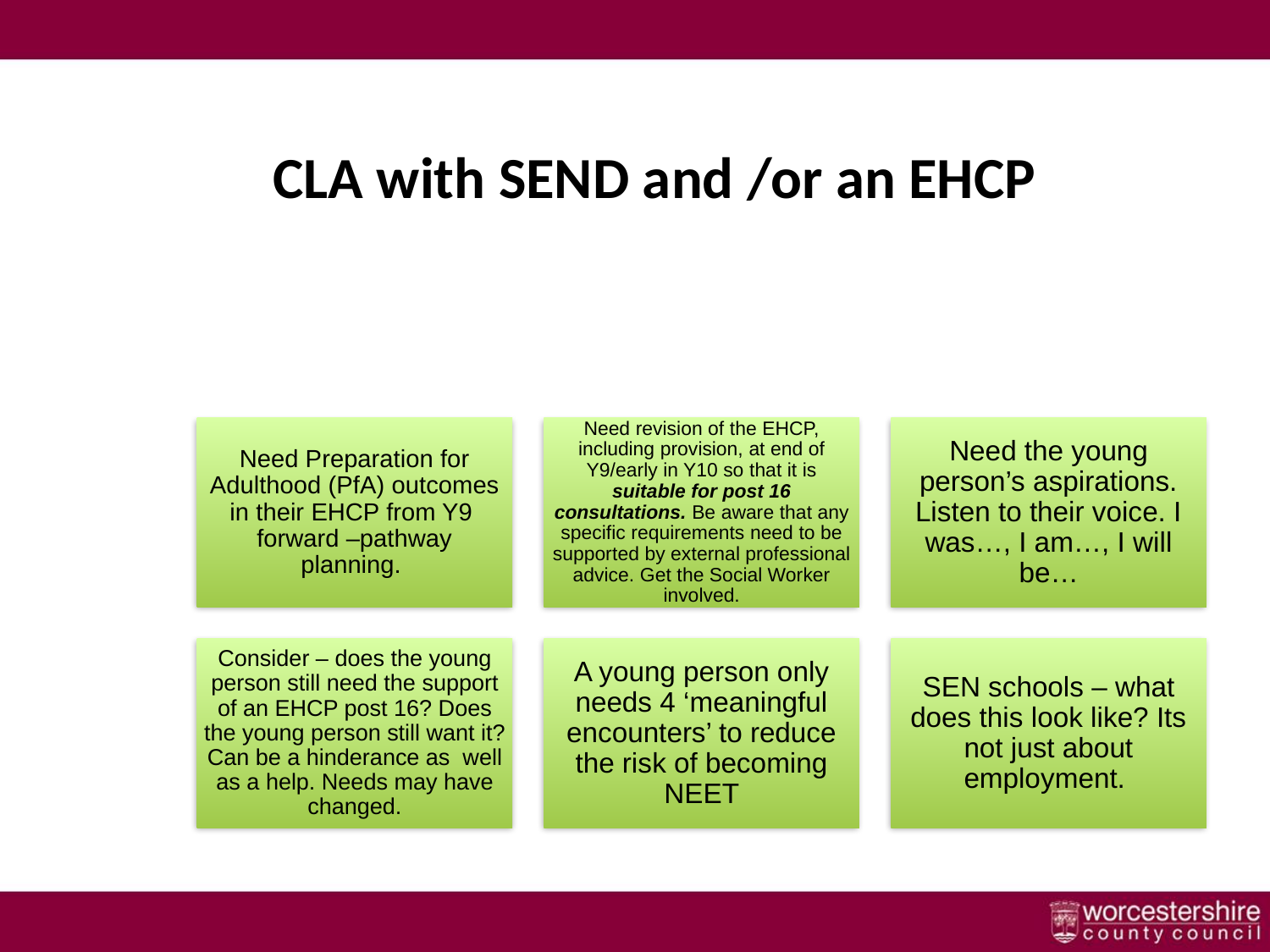

CLA with SEND and /or an EHCP
Need Preparation for Adulthood (PfA) outcomes in their EHCP from Y9  forward –pathway planning.
Need revision of the EHCP, including provision, at end of Y9/early in Y10 so that it is suitable for post 16 consultations. Be aware that any specific requirements need to be supported by external professional advice. Get the Social Worker involved.
Need the young person’s aspirations. Listen to their voice. I was…, I am…, I will be…
Consider – does the young person still need the support of an EHCP post 16? Does the young person still want it? Can be a hinderance as  well as a help. Needs may have changed.
A young person only needs 4 ‘meaningful encounters’ to reduce the risk of becoming NEET
SEN schools – what does this look like? Its not just about employment.